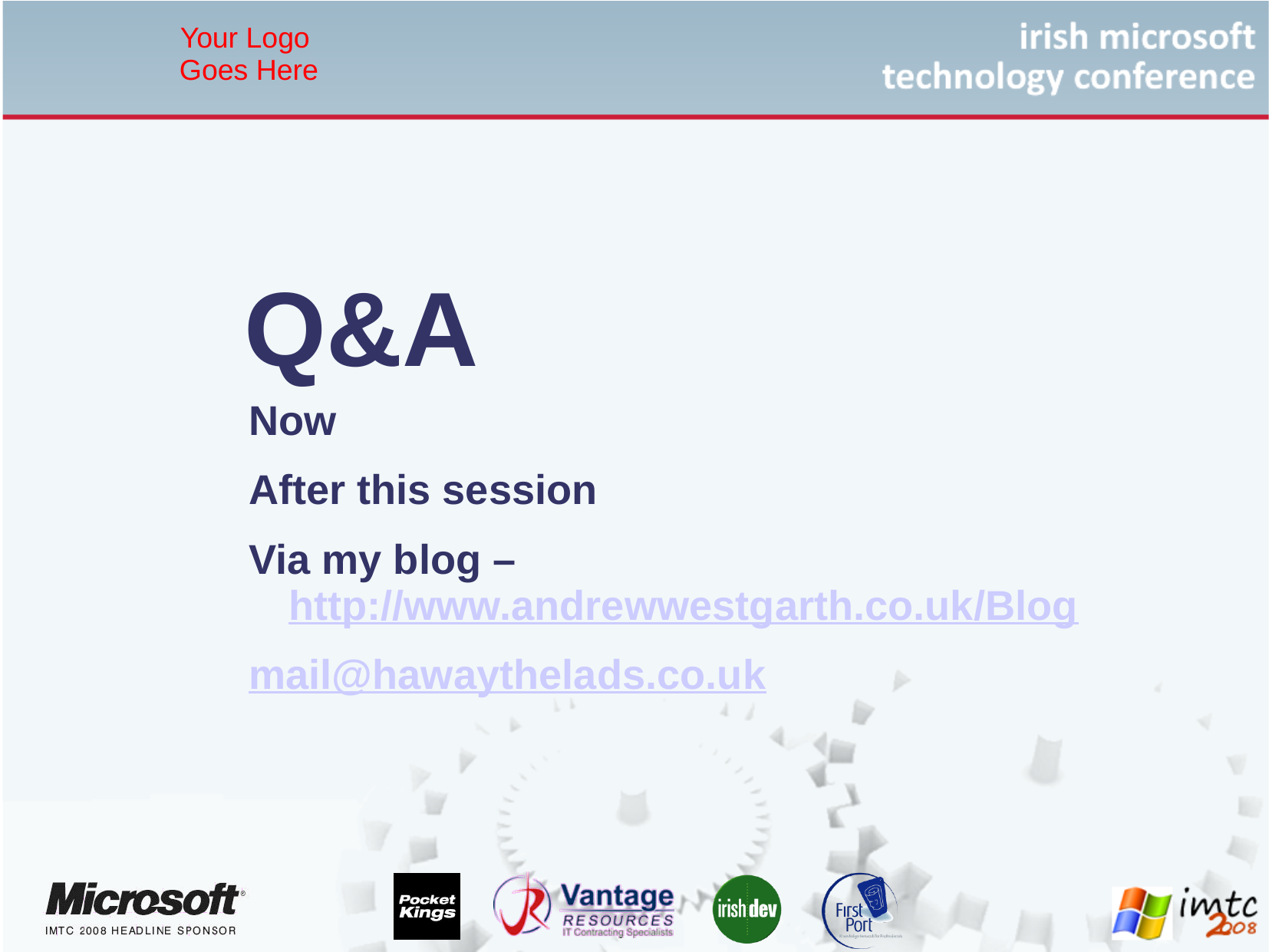

Your Logo
Goes Here
# Q&A
Now
After this session
Via my blog – http://www.andrewwestgarth.co.uk/Blog
mail@hawaythelads.co.uk